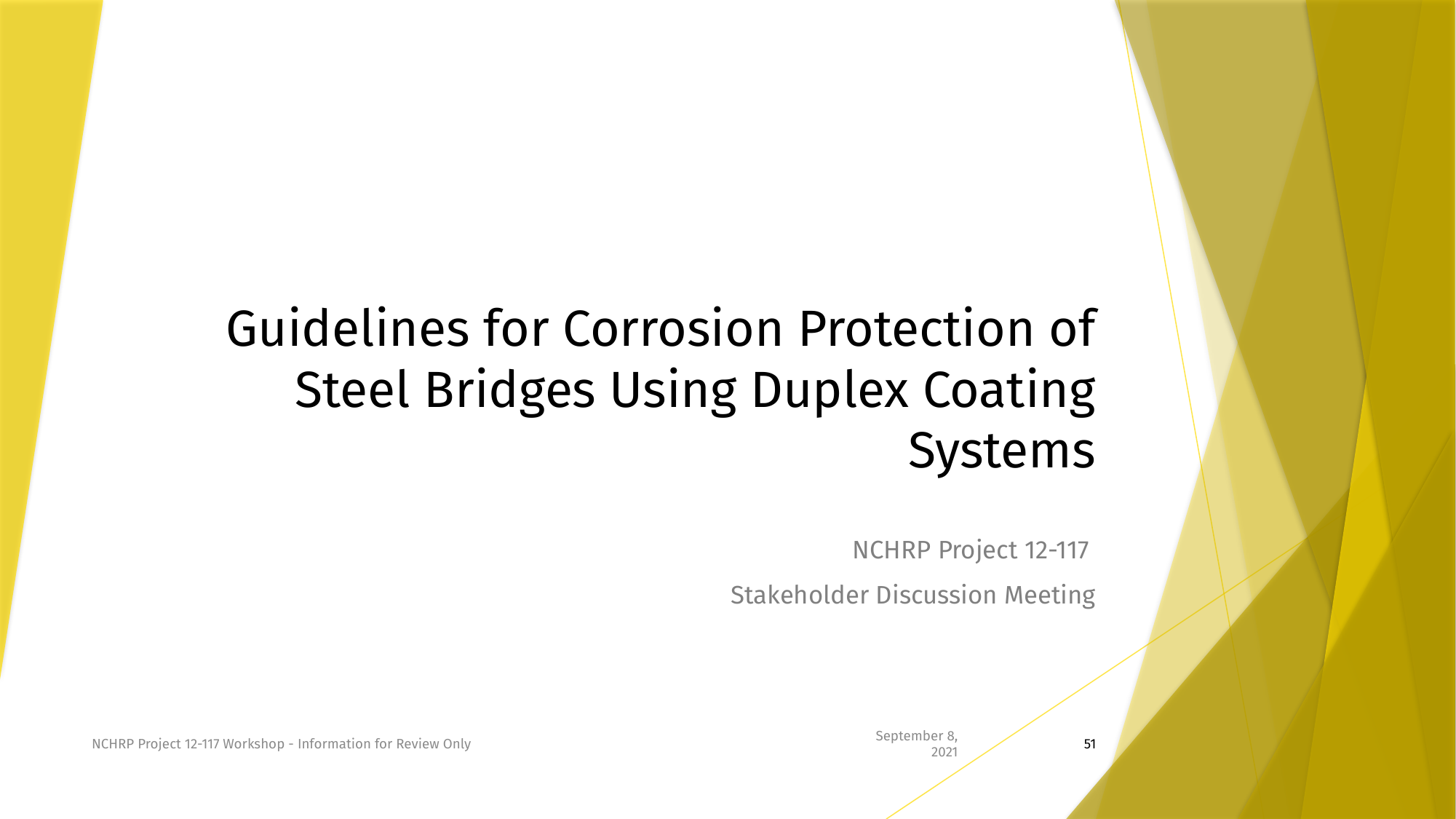

# Guidelines for Corrosion Protection of Steel Bridges Using Duplex Coating Systems

NCHRP Project 12-117
Stakeholder Discussion Meeting
NCHRP Project 12-117 Workshop - Information for Review Only
September 8, 2021
51